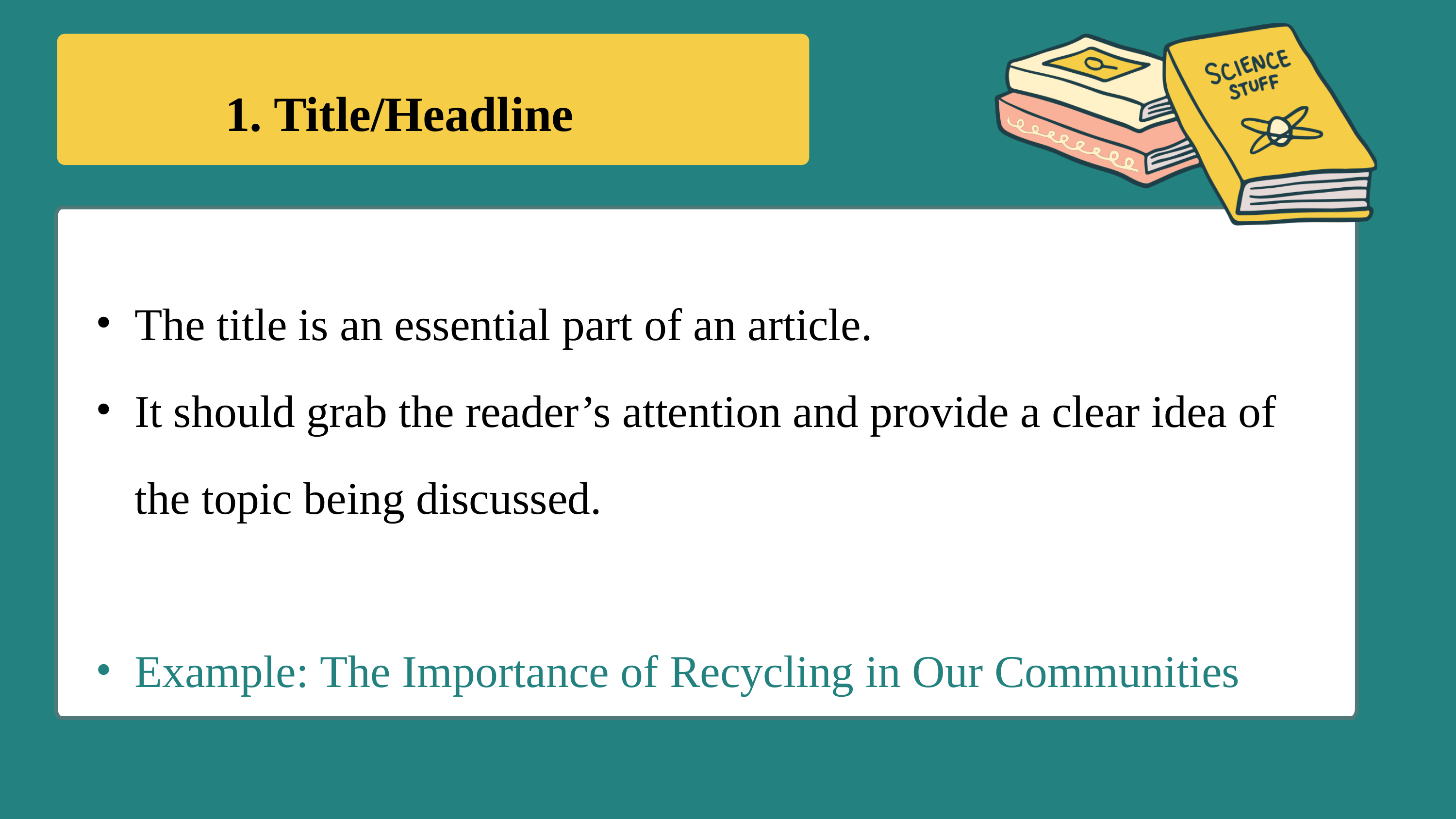

1. Title/Headline

The title is an essential part of an article.
It should grab the reader’s attention and provide a clear idea of the topic being discussed.

Example: The Importance of Recycling in Our Communities